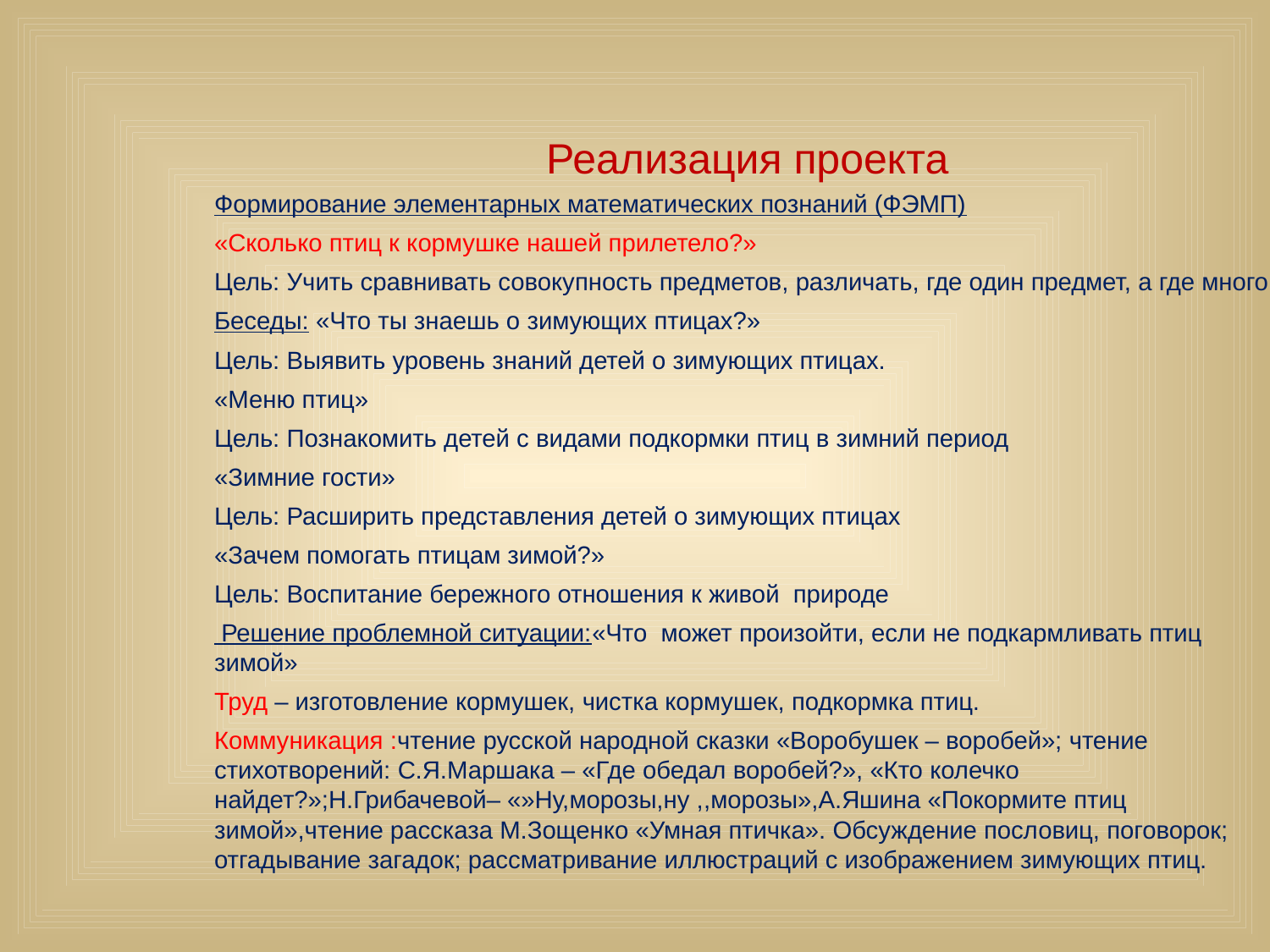

# Реализация проекта
Формирование элементарных математических познаний (ФЭМП)
«Сколько птиц к кормушке нашей прилетело?»
Цель: Учить сравнивать совокупность предметов, различать, где один предмет, а где много.
Беседы: «Что ты знаешь о зимующих птицах?»
Цель: Выявить уровень знаний детей о зимующих птицах.
«Меню птиц»
Цель: Познакомить детей с видами подкормки птиц в зимний период
«Зимние гости»
Цель: Расширить представления детей о зимующих птицах
«Зачем помогать птицам зимой?»
Цель: Воспитание бережного отношения к живой  природе
 Решение проблемной ситуации:«Что  может произойти, если не подкармливать птиц зимой»
Труд – изготовление кормушек, чистка кормушек, подкормка птиц.
Коммуникация :чтение русской народной сказки «Воробушек – воробей»; чтение стихотворений: С.Я.Маршака – «Где обедал воробей?», «Кто колечко найдет?»;Н.Грибачевой– «»Ну,морозы,ну ,,морозы»,А.Яшина «Покормите птиц зимой»,чтение рассказа М.Зощенко «Умная птичка». Обсуждение пословиц, поговорок; отгадывание загадок; рассматривание иллюстраций с изображением зимующих птиц.